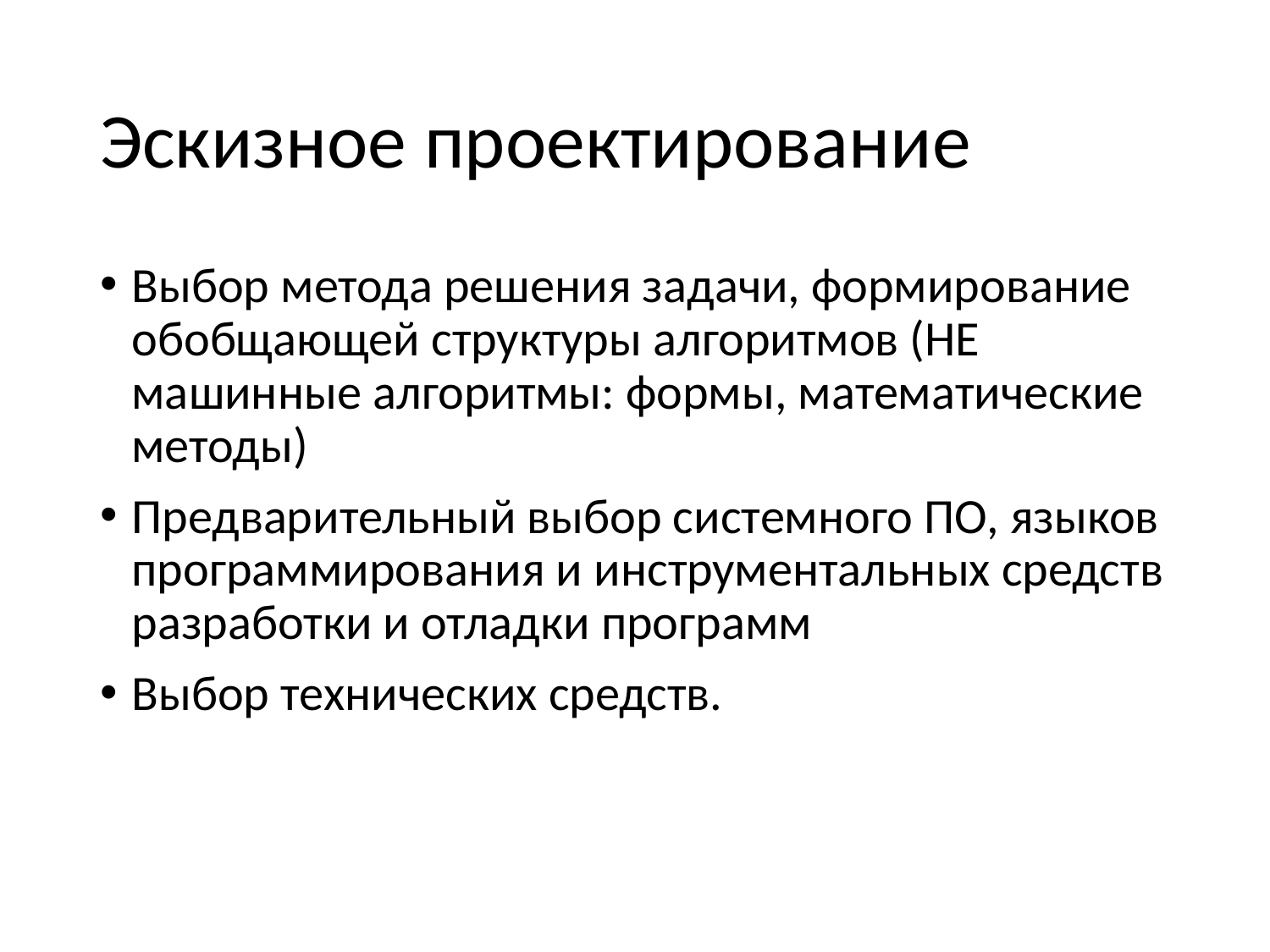

# Эскизное проектирование
Выбор метода решения задачи, формирование обобщающей структуры алгоритмов (НЕ машинные алгоритмы: формы, математические методы)
Предварительный выбор системного ПО, языков программирования и инструментальных средств разработки и отладки программ
Выбор технических средств.